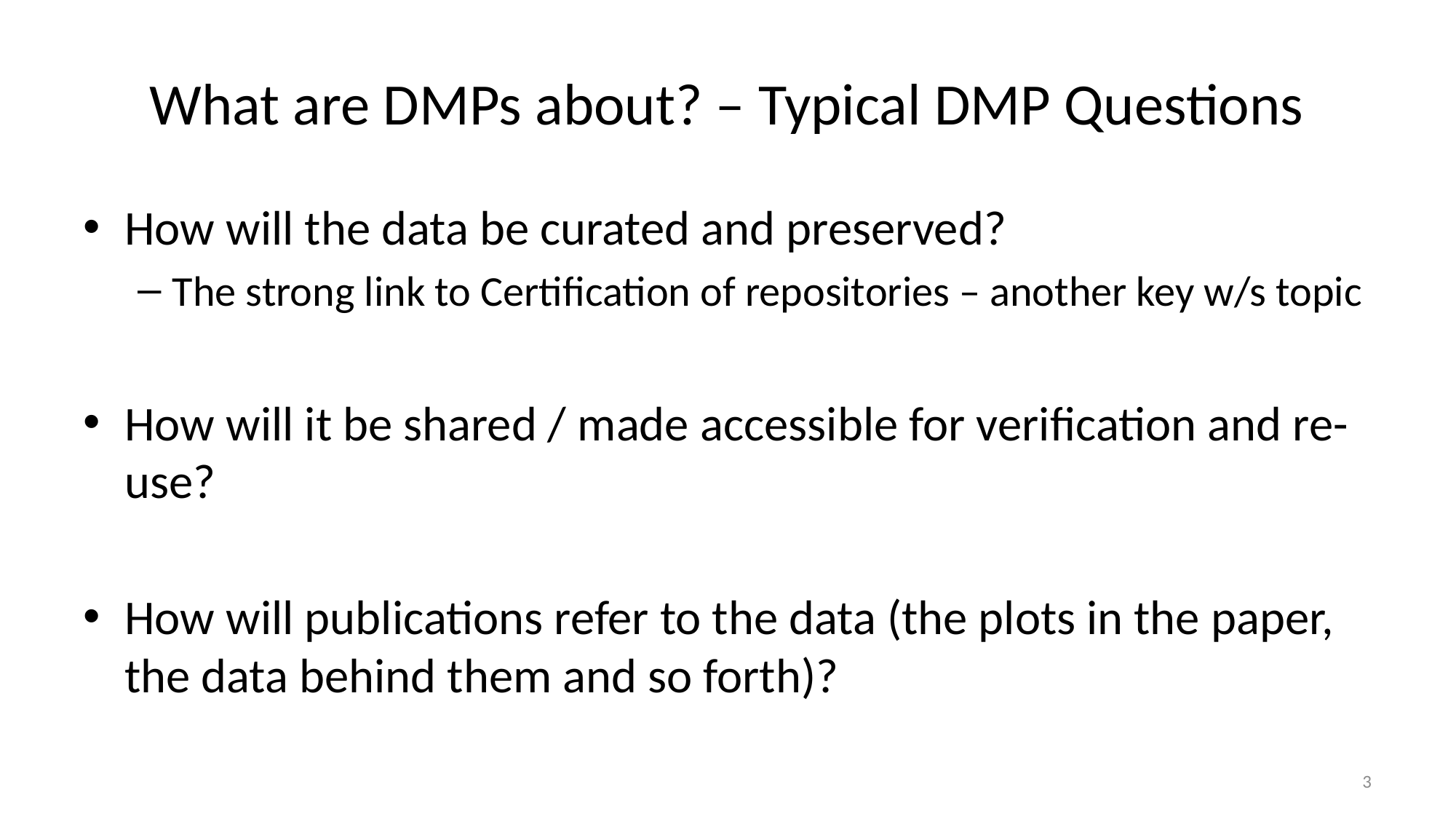

# What are DMPs about? – Typical DMP Questions
How will the data be curated and preserved?
The strong link to Certification of repositories – another key w/s topic

How will it be shared / made accessible for verification and re-use?

How will publications refer to the data (the plots in the paper, the data behind them and so forth)?

3